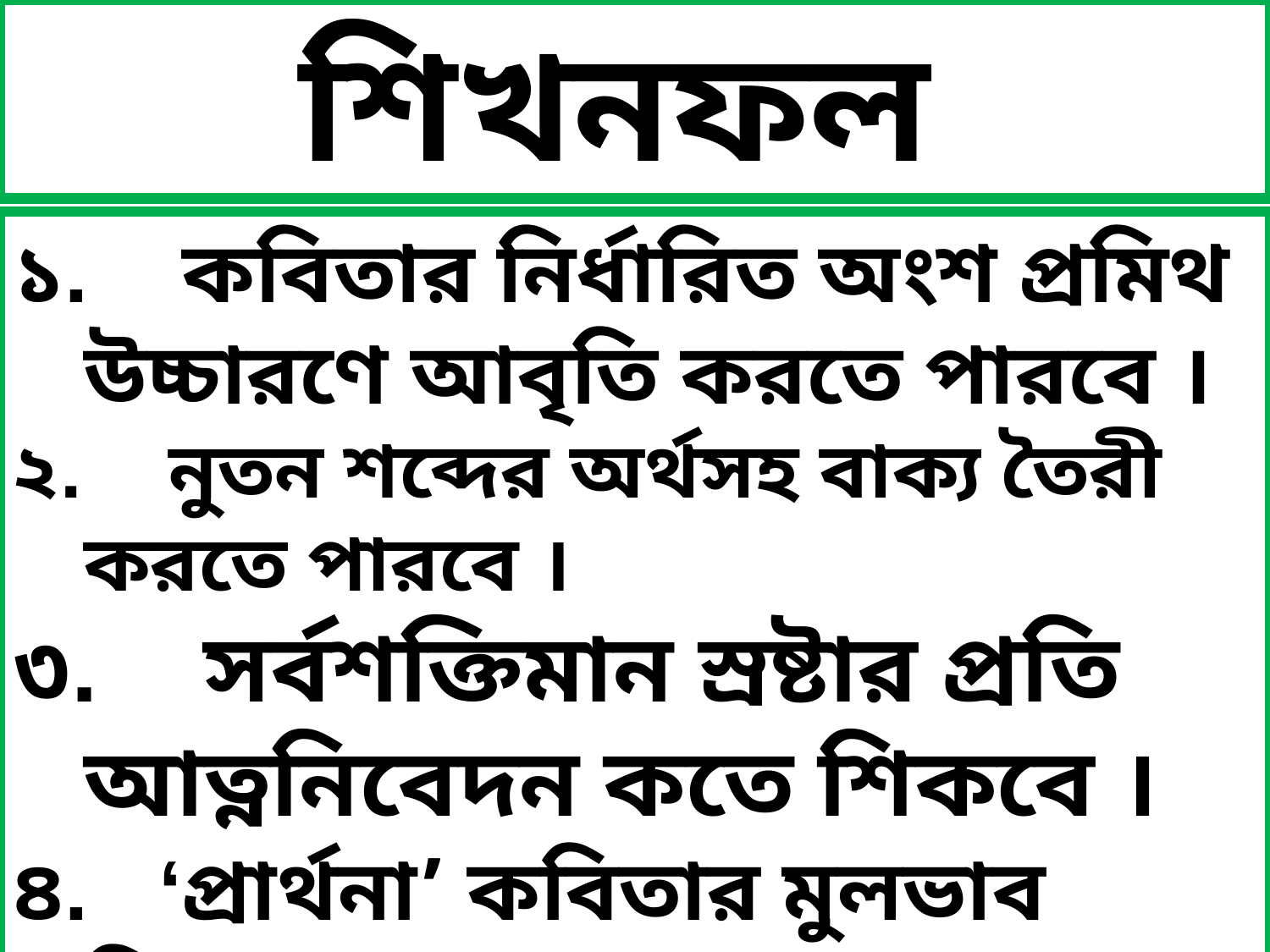

শিখনফল
১.    কবিতার নির্ধারিত অংশ প্রমিথ উচ্চারণে আবৃতি করতে পারবে ।
২.    নুতন শব্দের অর্থসহ বাক্য তৈরী করতে পারবে ।
৩.    সর্বশক্তিমান স্রষ্টার প্রতি আত্ননিবেদন কতে শিকবে ।
৪.   ‘প্রার্থনা’ কবিতার মুলভাব বিশ্লেষণ করতে পারবে ।